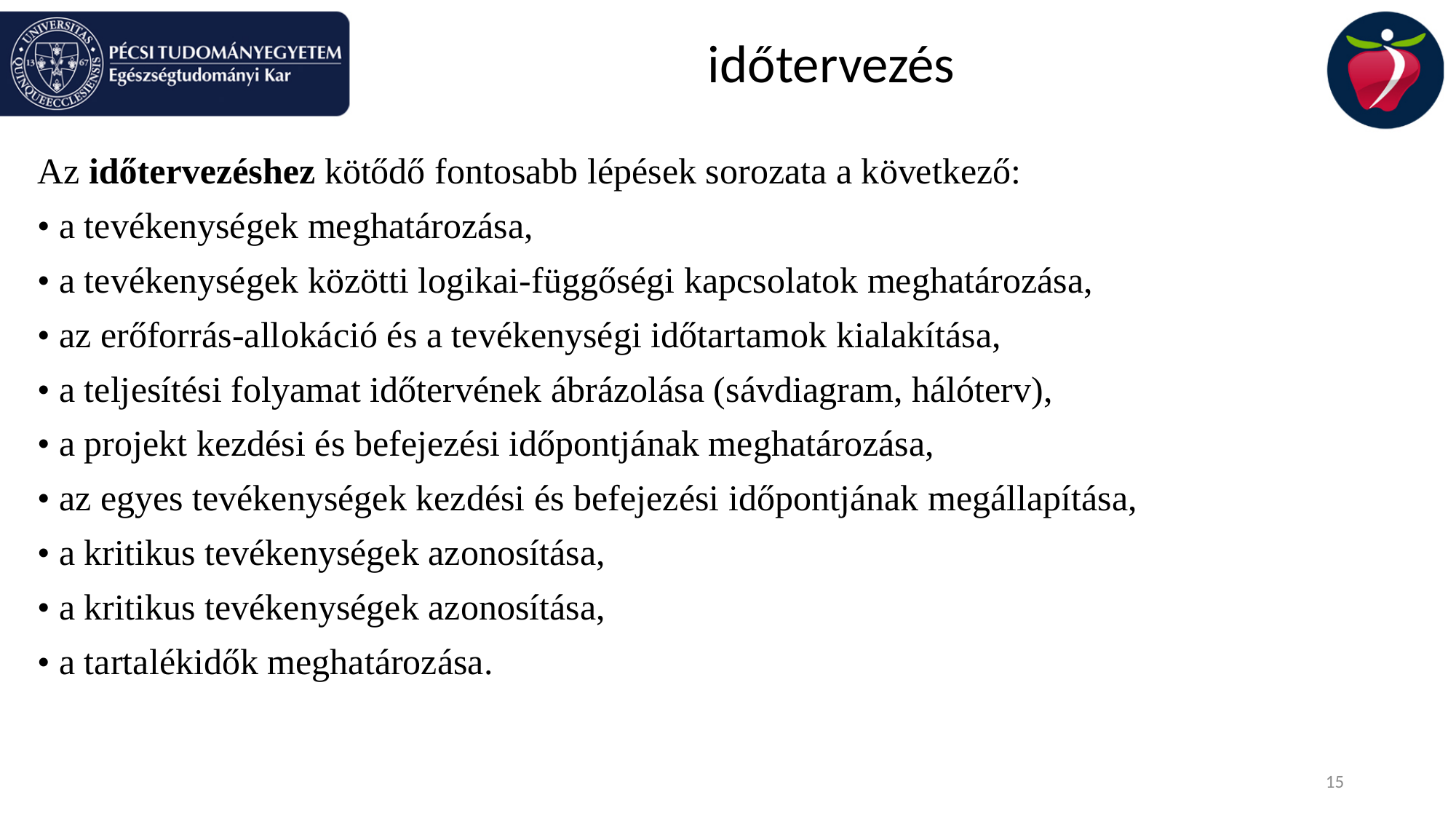

# időtervezés
Az időtervezéshez kötődő fontosabb lépések sorozata a következő:
• a tevékenységek meghatározása,
• a tevékenységek közötti logikai-függőségi kapcsolatok meghatározása,
• az erőforrás-allokáció és a tevékenységi időtartamok kialakítása,
• a teljesítési folyamat időtervének ábrázolása (sávdiagram, hálóterv),
• a projekt kezdési és befejezési időpontjának meghatározása,
• az egyes tevékenységek kezdési és befejezési időpontjának megállapítása,
• a kritikus tevékenységek azonosítása,
• a kritikus tevékenységek azonosítása,
• a tartalékidők meghatározása.

15